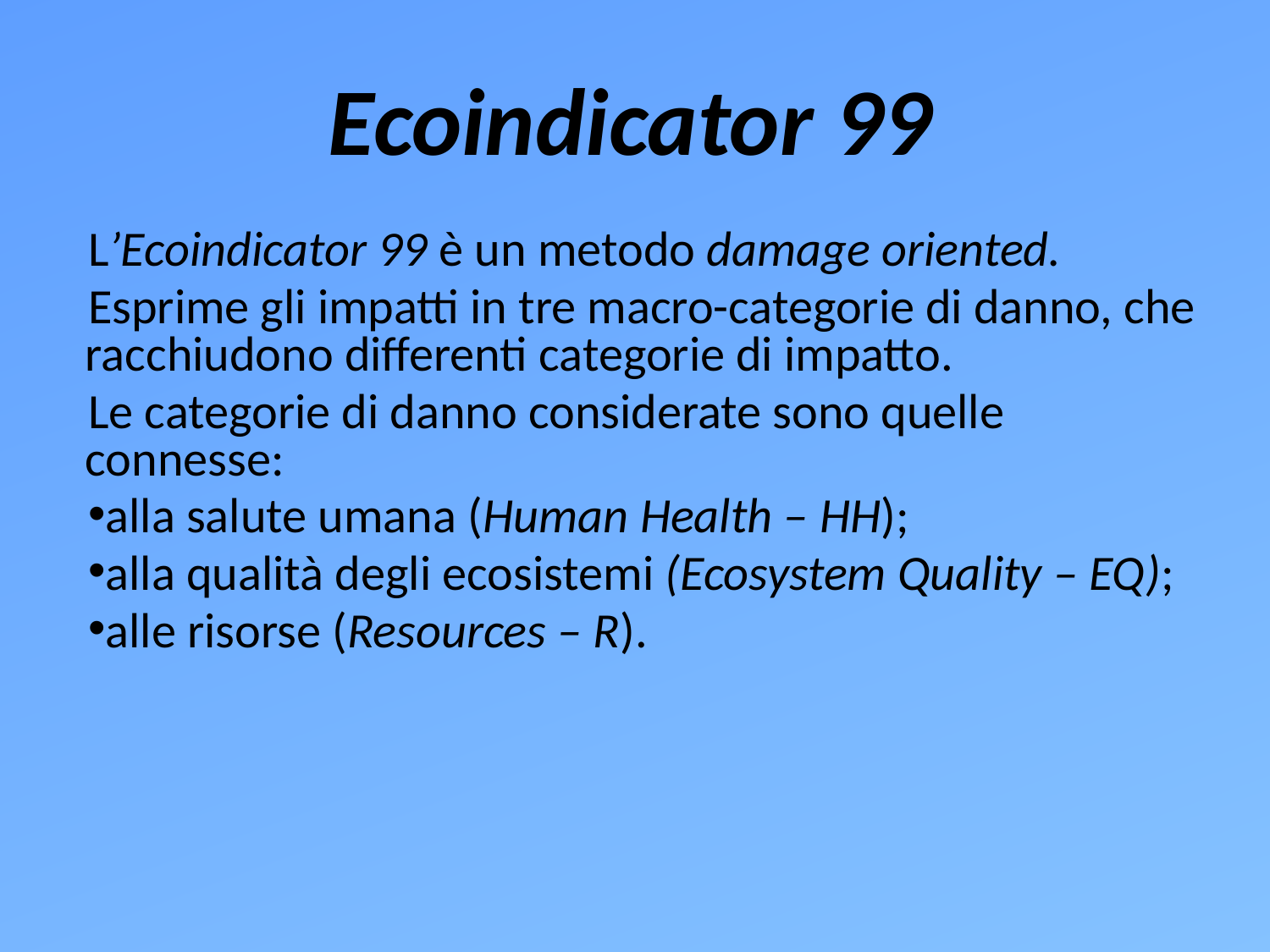

# Ecoindicator 99
L’Ecoindicator 99 è un metodo damage oriented.
Esprime gli impatti in tre macro-categorie di danno, che racchiudono differenti categorie di impatto.
Le categorie di danno considerate sono quelle  connesse:
alla salute umana (Human Health – HH);
alla qualità degli ecosistemi (Ecosystem Quality – EQ);
alle risorse (Resources – R).